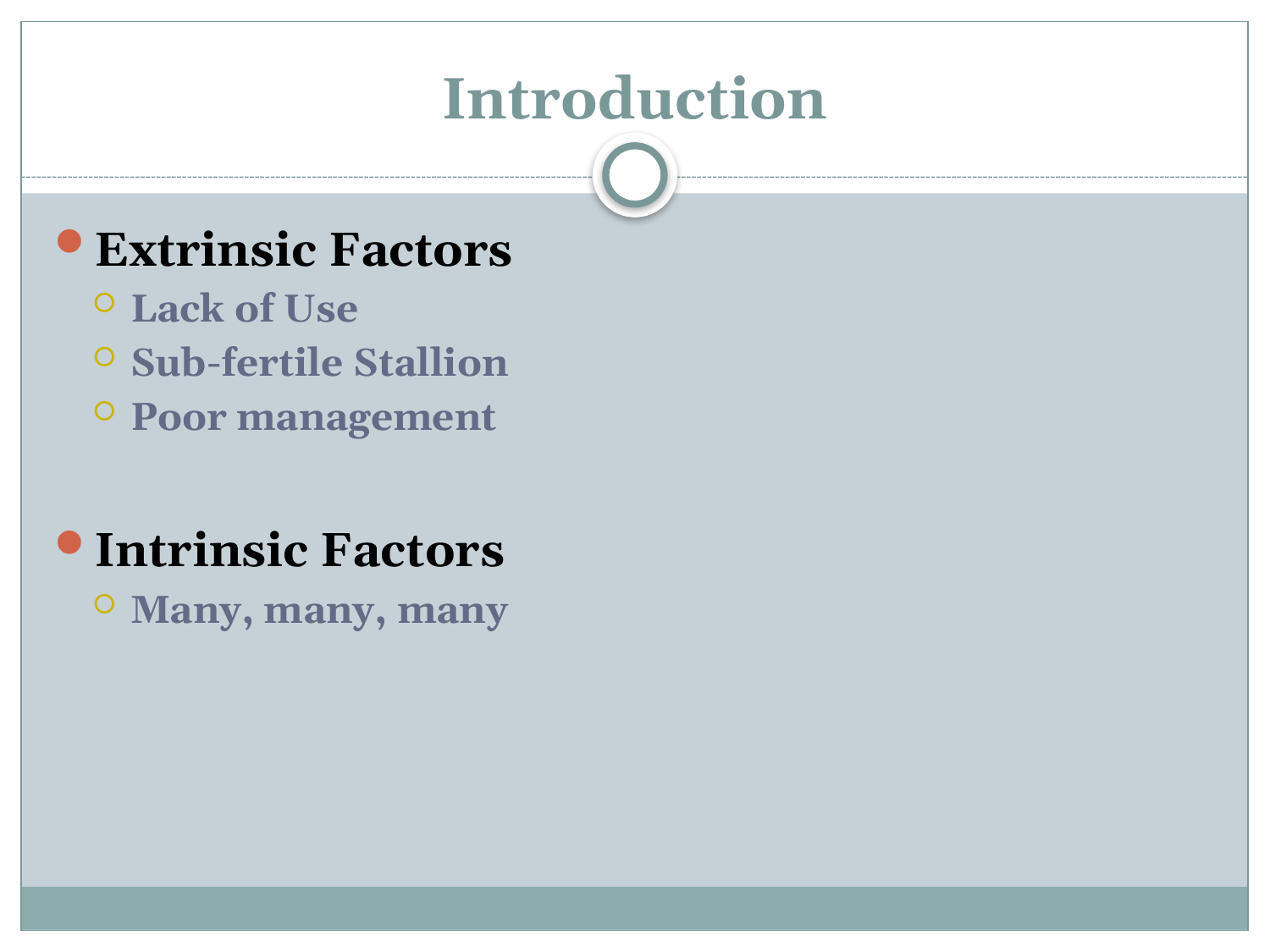

# Introduction
Extrinsic Factors
Lack of Use
Sub-fertile Stallion
Poor management

Intrinsic Factors
Many, many, many